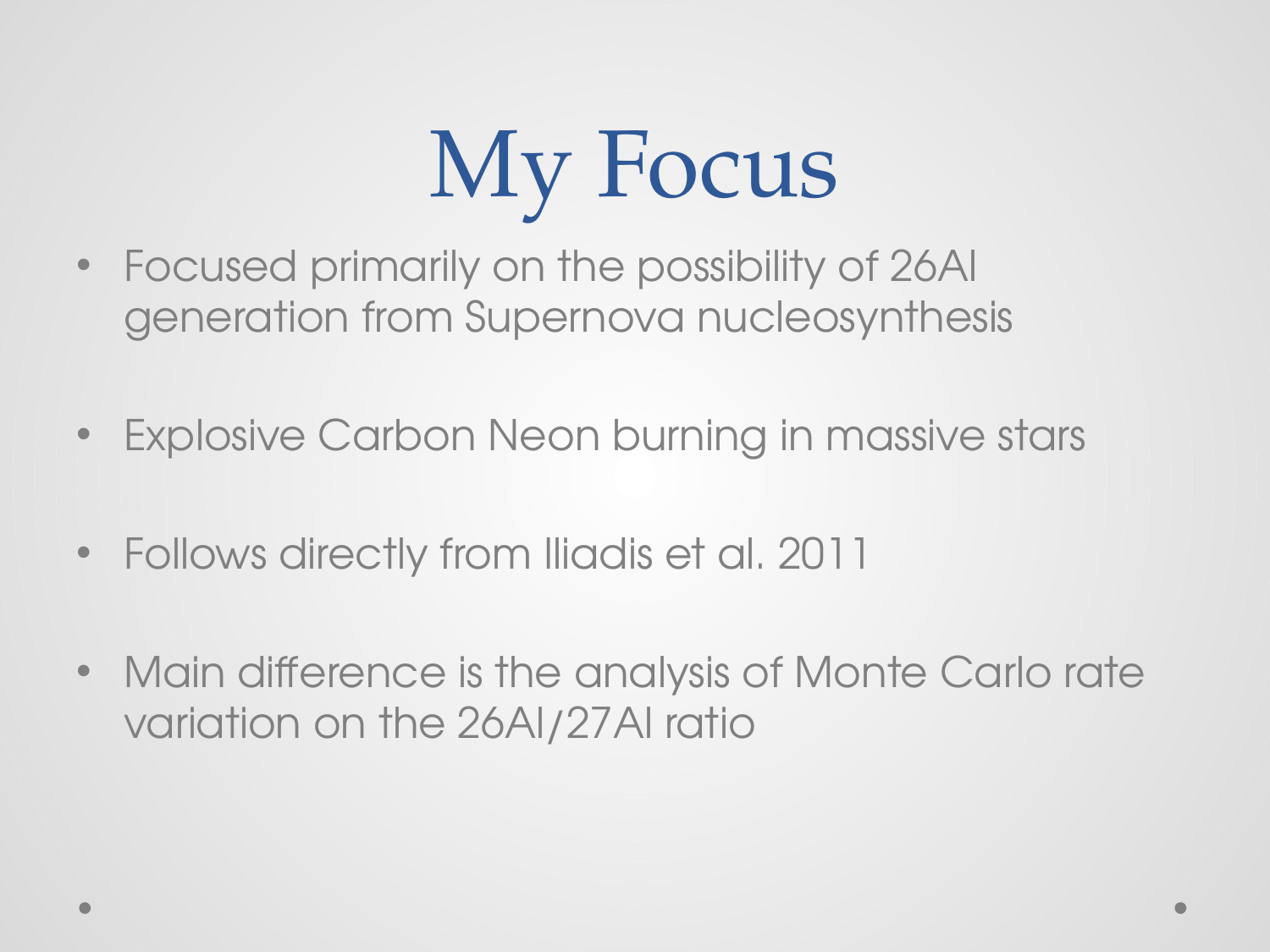

# My Focus
Focused primarily on the possibility of 26Al generation from Supernova nucleosynthesis

Explosive Carbon Neon burning in massive stars

Follows directly from Iliadis et al. 2011

Main difference is the analysis of Monte Carlo rate variation on the 26Al/27Al ratio